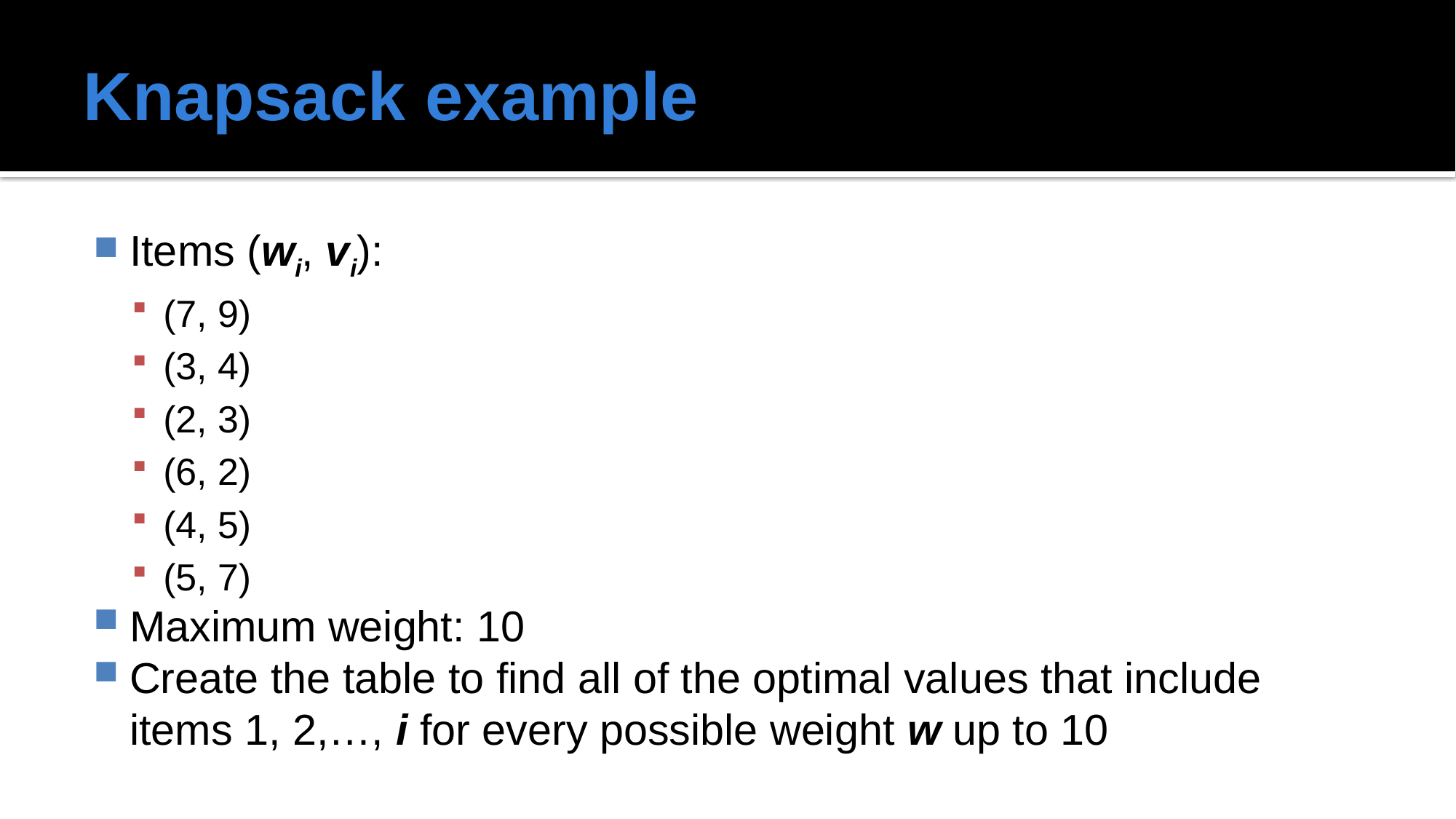

# Knapsack example
Items (wi, vi):
(7, 9)
(3, 4)
(2, 3)
(6, 2)
(4, 5)
(5, 7)
Maximum weight: 10
Create the table to find all of the optimal values that include items 1, 2,…, i for every possible weight w up to 10